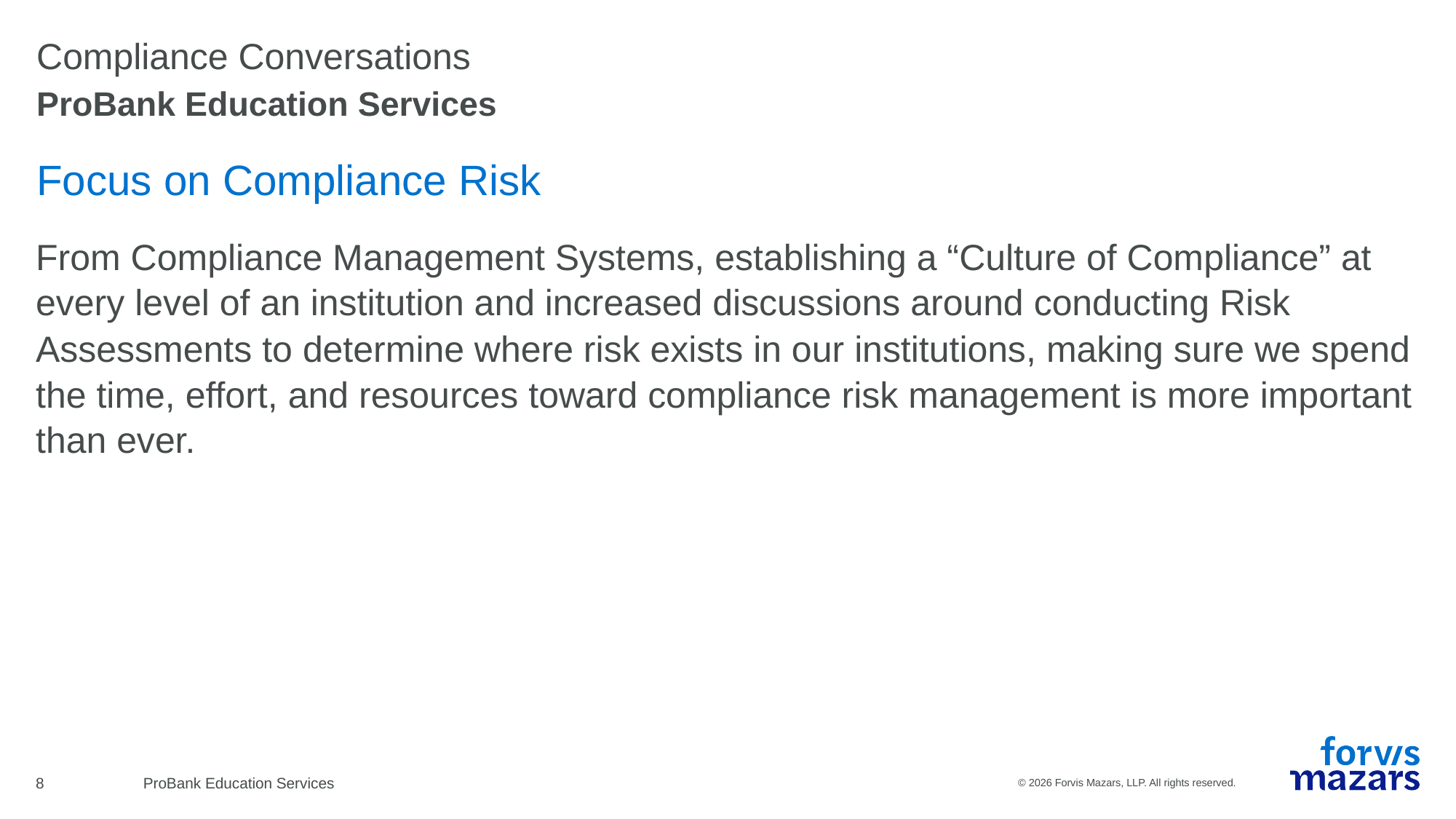

# Compliance Conversations
ProBank Education Services
Focus on Compliance Risk
From Compliance Management Systems, establishing a “Culture of Compliance” at every level of an institution and increased discussions around conducting Risk Assessments to determine where risk exists in our institutions, making sure we spend the time, effort, and resources toward compliance risk management is more important than ever.
8
ProBank Education Services